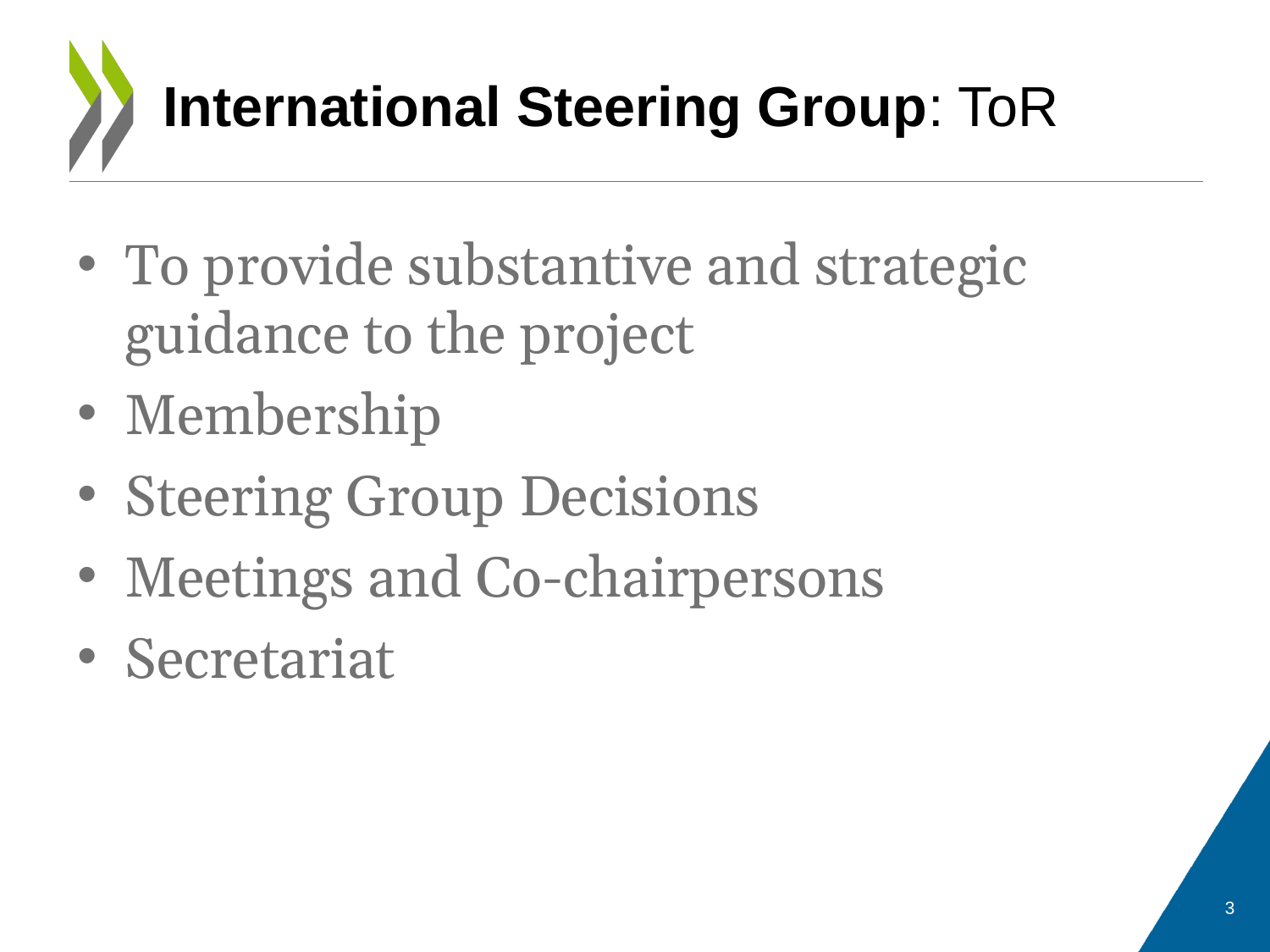

# International Steering Group: ToR
To provide substantive and strategic guidance to the project
Membership
Steering Group Decisions
Meetings and Co-chairpersons
Secretariat

3